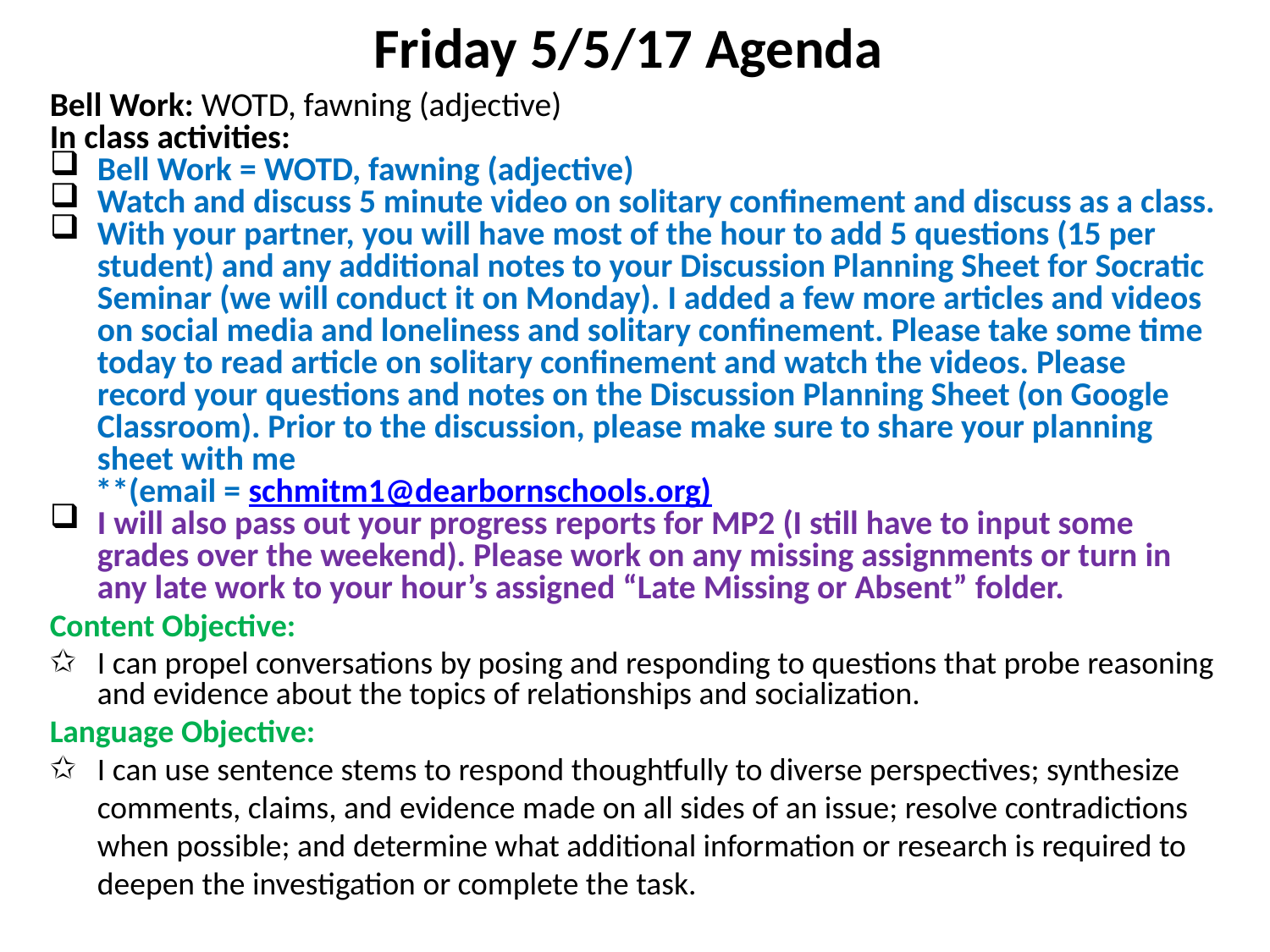

Friday 5/5/17 Agenda
Bell Work: WOTD, fawning (adjective)
In class activities:
Bell Work = WOTD, fawning (adjective)
Watch and discuss 5 minute video on solitary confinement and discuss as a class.
With your partner, you will have most of the hour to add 5 questions (15 per student) and any additional notes to your Discussion Planning Sheet for Socratic Seminar (we will conduct it on Monday). I added a few more articles and videos on social media and loneliness and solitary confinement. Please take some time today to read article on solitary confinement and watch the videos. Please record your questions and notes on the Discussion Planning Sheet (on Google Classroom). Prior to the discussion, please make sure to share your planning sheet with me
      **(email = schmitm1@dearbornschools.org)
I will also pass out your progress reports for MP2 (I still have to input some grades over the weekend). Please work on any missing assignments or turn in any late work to your hour’s assigned “Late Missing or Absent” folder.
Content Objective:
I can propel conversations by posing and responding to questions that probe reasoning and evidence about the topics of relationships and socialization.
Language Objective:
I can use sentence stems to respond thoughtfully to diverse perspectives; synthesize comments, claims, and evidence made on all sides of an issue; resolve contradictions when possible; and determine what additional information or research is required to deepen the investigation or complete the task.